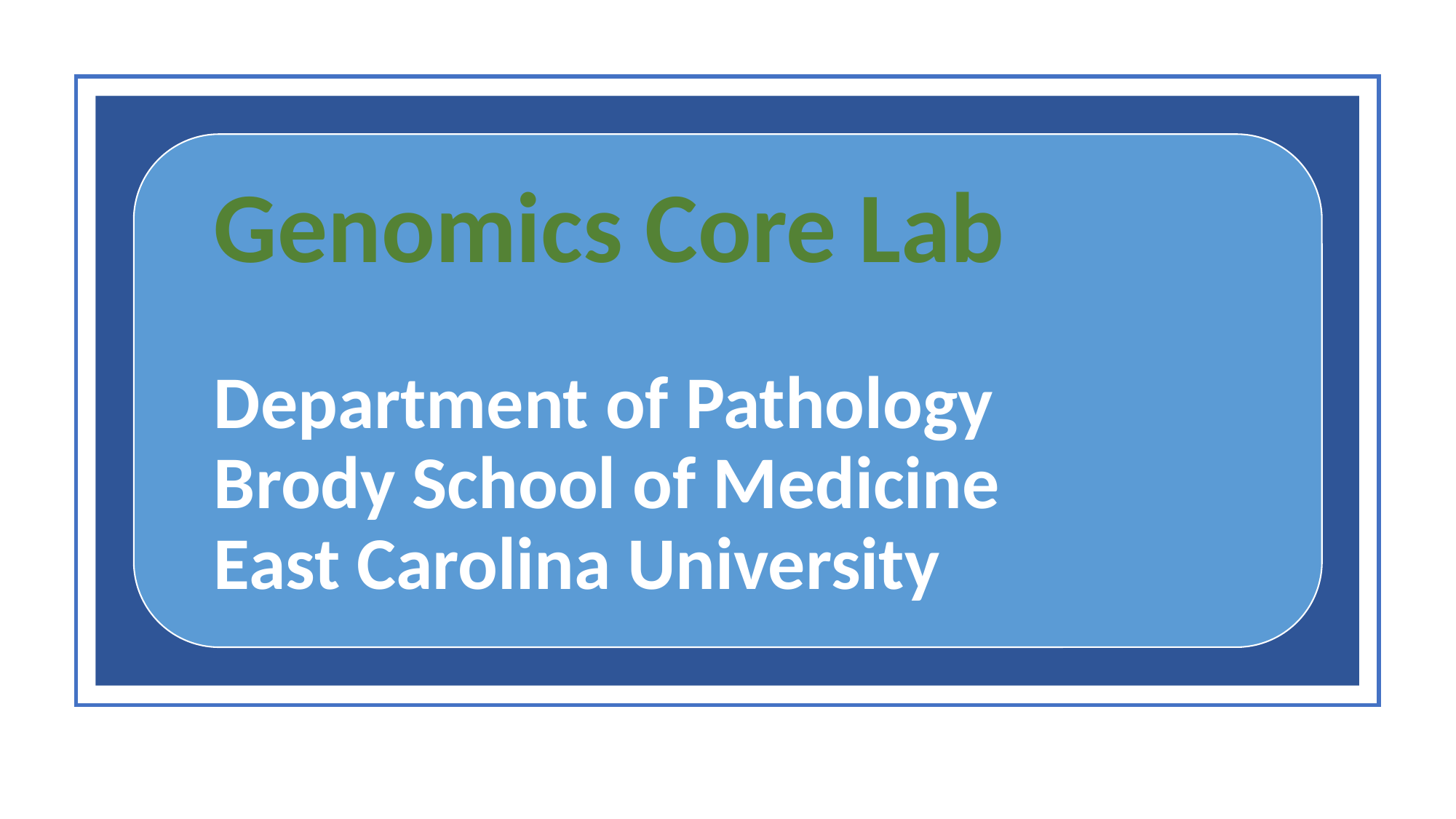

Genomics Core Lab
Department of Pathology
Brody School of Medicine
East Carolina University